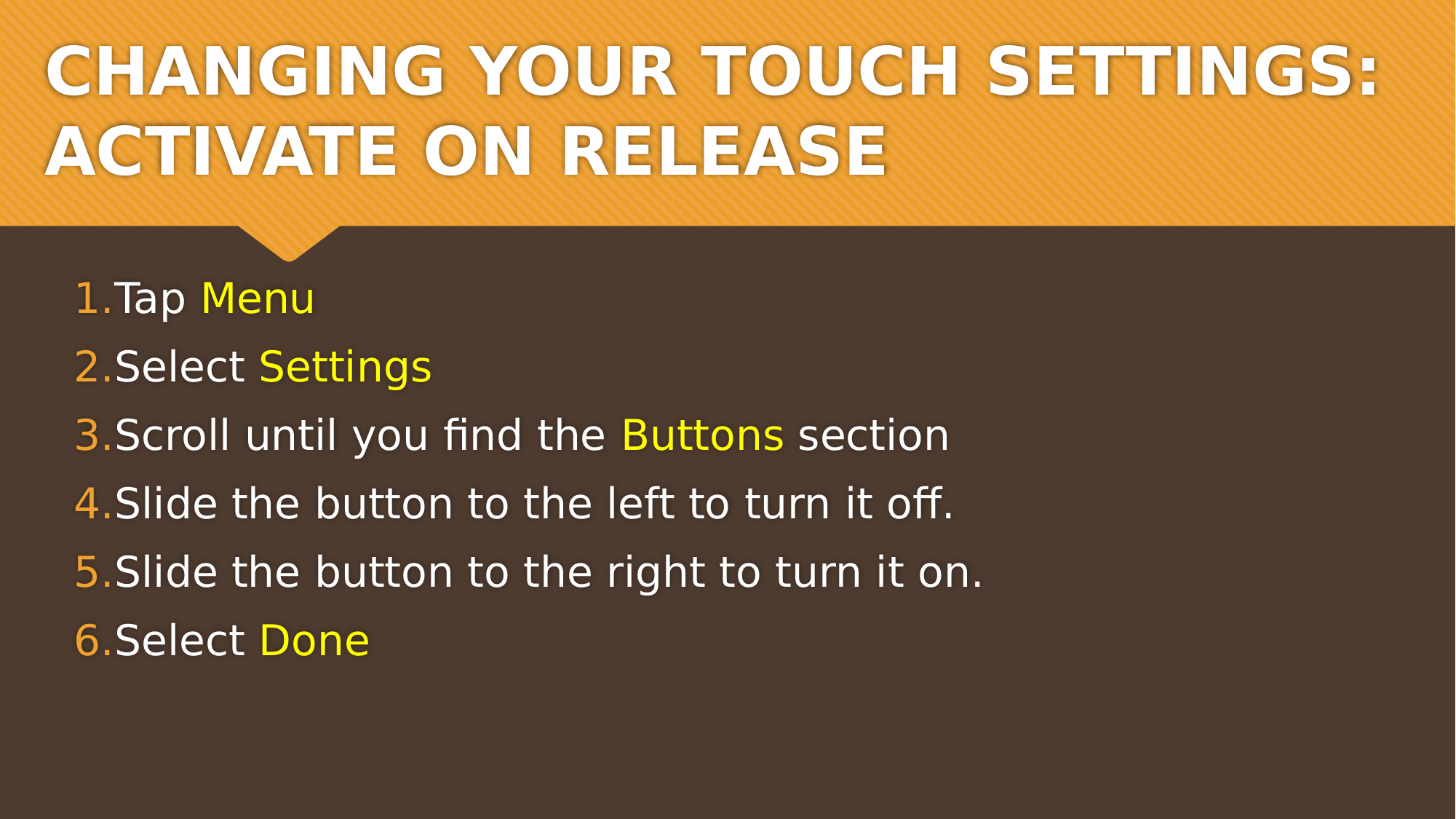

# CHANGING YOUR TOUCH SETTINGS:  ACTIVATE ON RELEASE
Tap Menu
Select Settings
Scroll until you find the Buttons section
Slide the button to the left to turn it off.
Slide the button to the right to turn it on.
Select Done